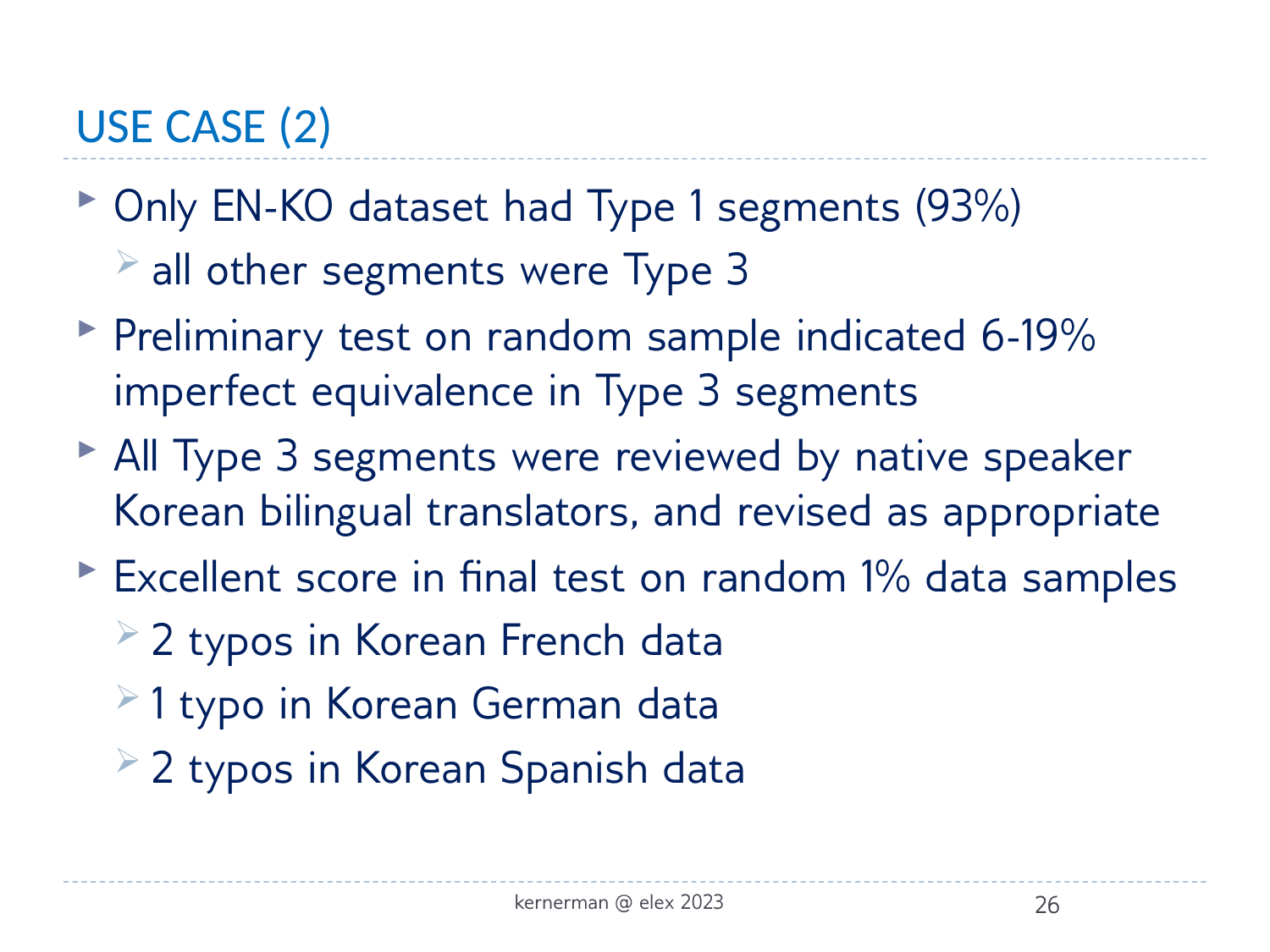

# USE CASE (2)
Only EN-KO dataset had Type 1 segments (93%)
all other segments were Type 3
Preliminary test on random sample indicated 6-19% imperfect equivalence in Type 3 segments
All Type 3 segments were reviewed by native speaker Korean bilingual translators, and revised as appropriate
Excellent score in final test on random 1% data samples
2 typos in Korean French data
1 typo in Korean German data
2 typos in Korean Spanish data
kernerman @ elex 2023
26